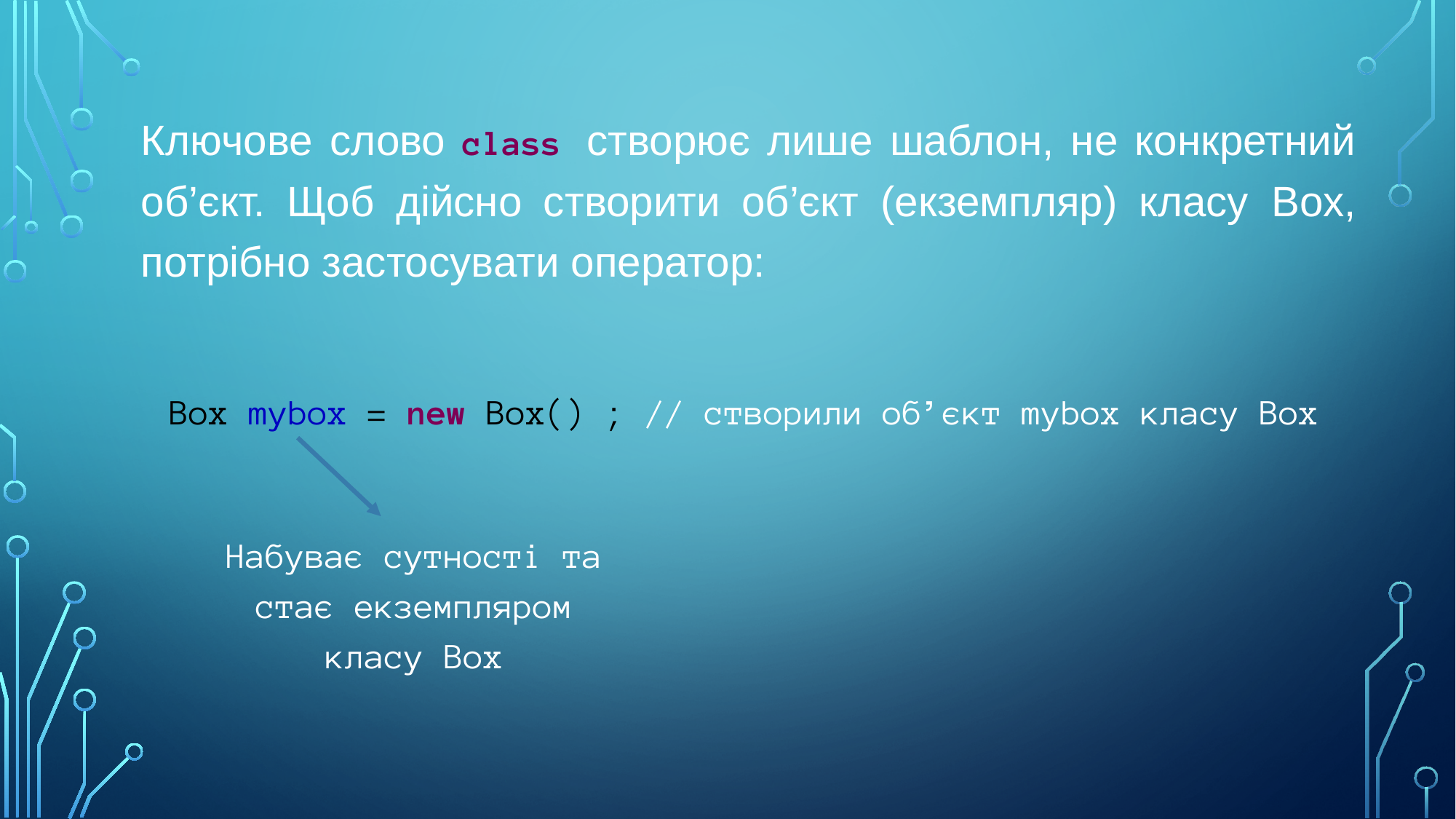

Ключове слово class створює лише шаблон, не конкретний об’єкт. Щоб дійсно створити об’єкт (екземпляр) класу Box, потрібно застосувати оператор:
Вох mybox = new Вох() ; // створили об’єкт mybox класу Вох
Набуває сутності та стає екземпляром класу Вох